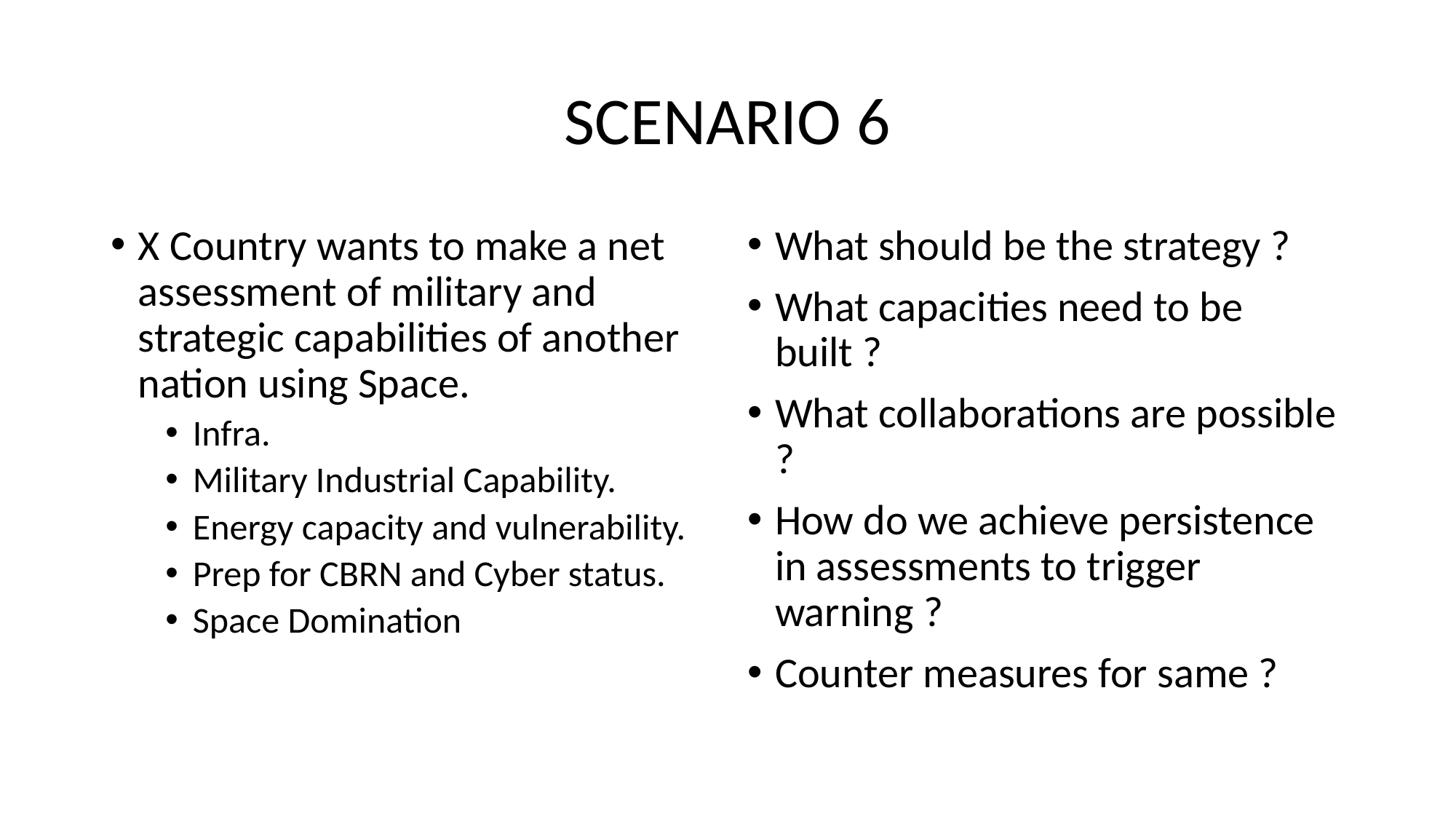

# SCENARIO 6
X Country wants to make a net assessment of military and strategic capabilities of another nation using Space.
Infra.
Military Industrial Capability.
Energy capacity and vulnerability.
Prep for CBRN and Cyber status.
Space Domination

What should be the strategy ?
What capacities need to be built ?
What collaborations are possible ?
How do we achieve persistence in assessments to trigger warning ?
Counter measures for same ?